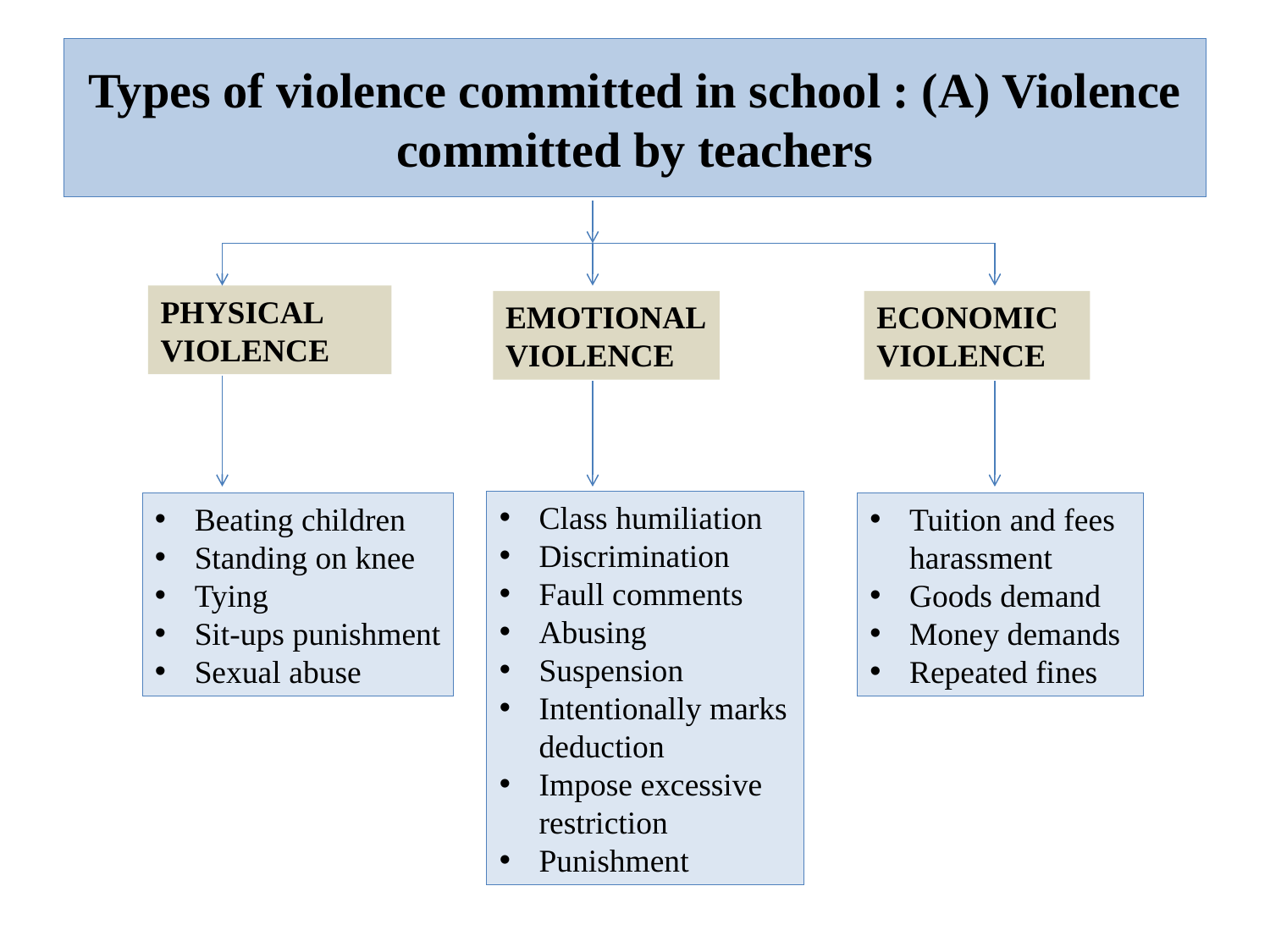

# Types of violence committed in school : (A) Violence committed by teachers
PHYSICAL VIOLENCE
EMOTIONAL VIOLENCE
ECONOMIC VIOLENCE
Class humiliation
Discrimination
Faull comments
Abusing
Suspension
Intentionally marks deduction
Impose excessive restriction
Punishment
Beating children
Standing on knee
Tying
Sit-ups punishment
Sexual abuse
Tuition and fees harassment
Goods demand
Money demands
Repeated fines